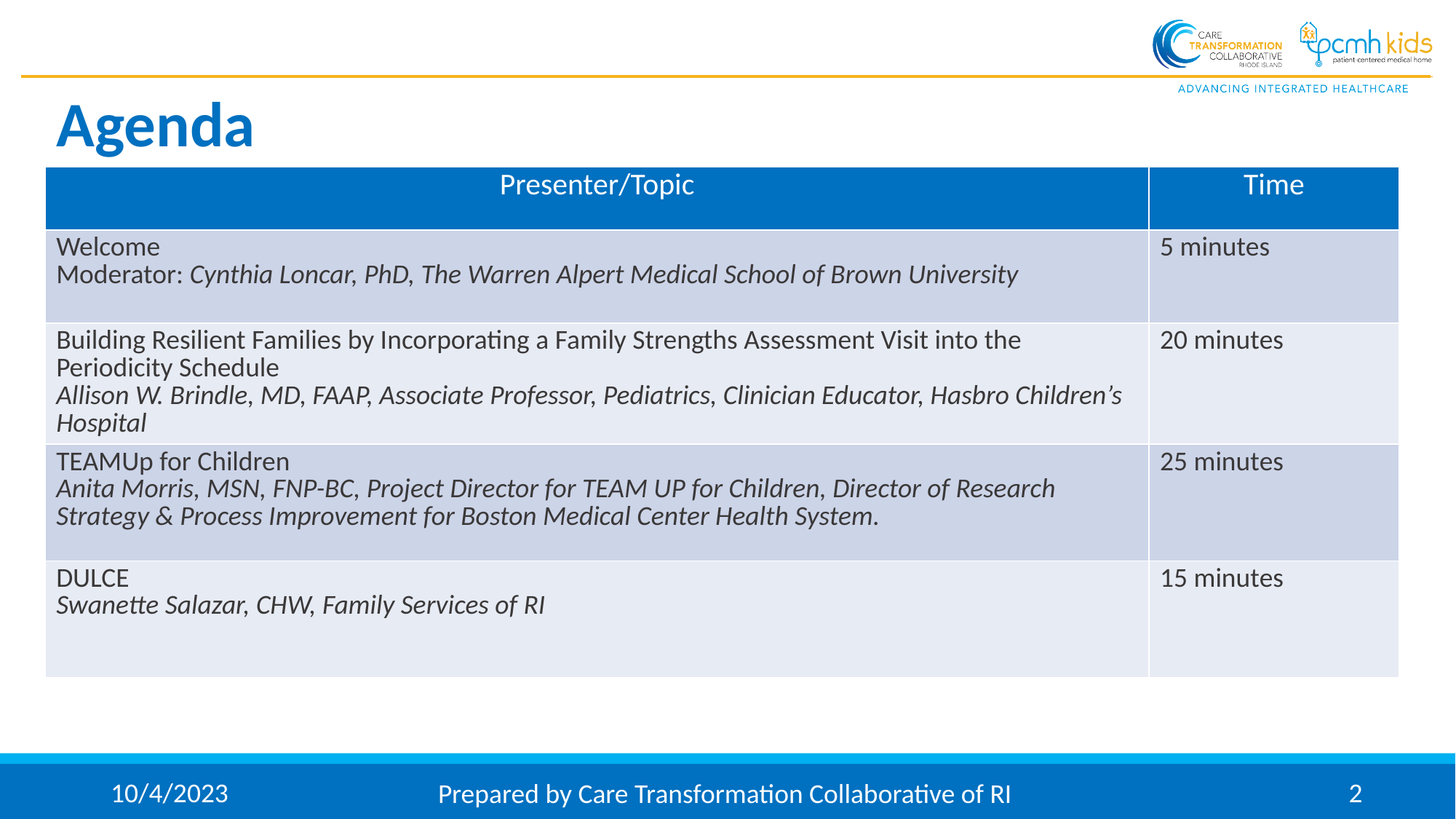

# Agenda
| Presenter/Topic | Time |
| --- | --- |
| Welcome Moderator: Cynthia Loncar, PhD, The Warren Alpert Medical School of Brown University | 5 minutes |
| Building Resilient Families by Incorporating a Family Strengths Assessment Visit into the Periodicity Schedule Allison W. Brindle, MD, FAAP, Associate Professor, Pediatrics, Clinician Educator, Hasbro Children’s Hospital | 20 minutes |
| TEAMUp for Children Anita Morris, MSN, FNP-BC, Project Director for TEAM UP for Children, Director of Research Strategy & Process Improvement for Boston Medical Center Health System. | 25 minutes |
| DULCE Swanette Salazar, CHW, Family Services of RI | 15 minutes |